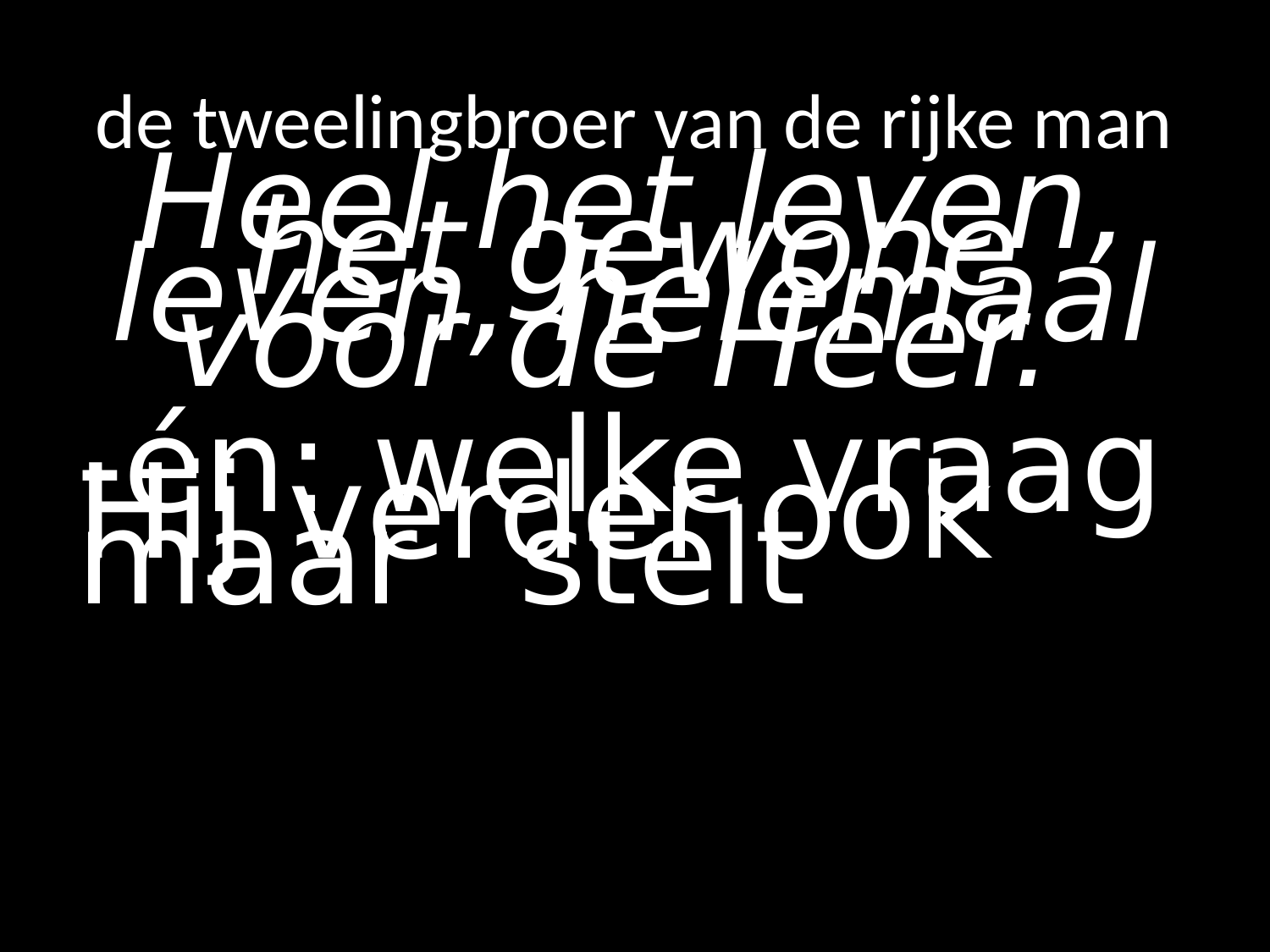

# de tweelingbroer van de rijke man
Heel het leven, het gewone leven, helemaal voor de Heer.

-én: welke vraag Hij verder ook maar 	stelt